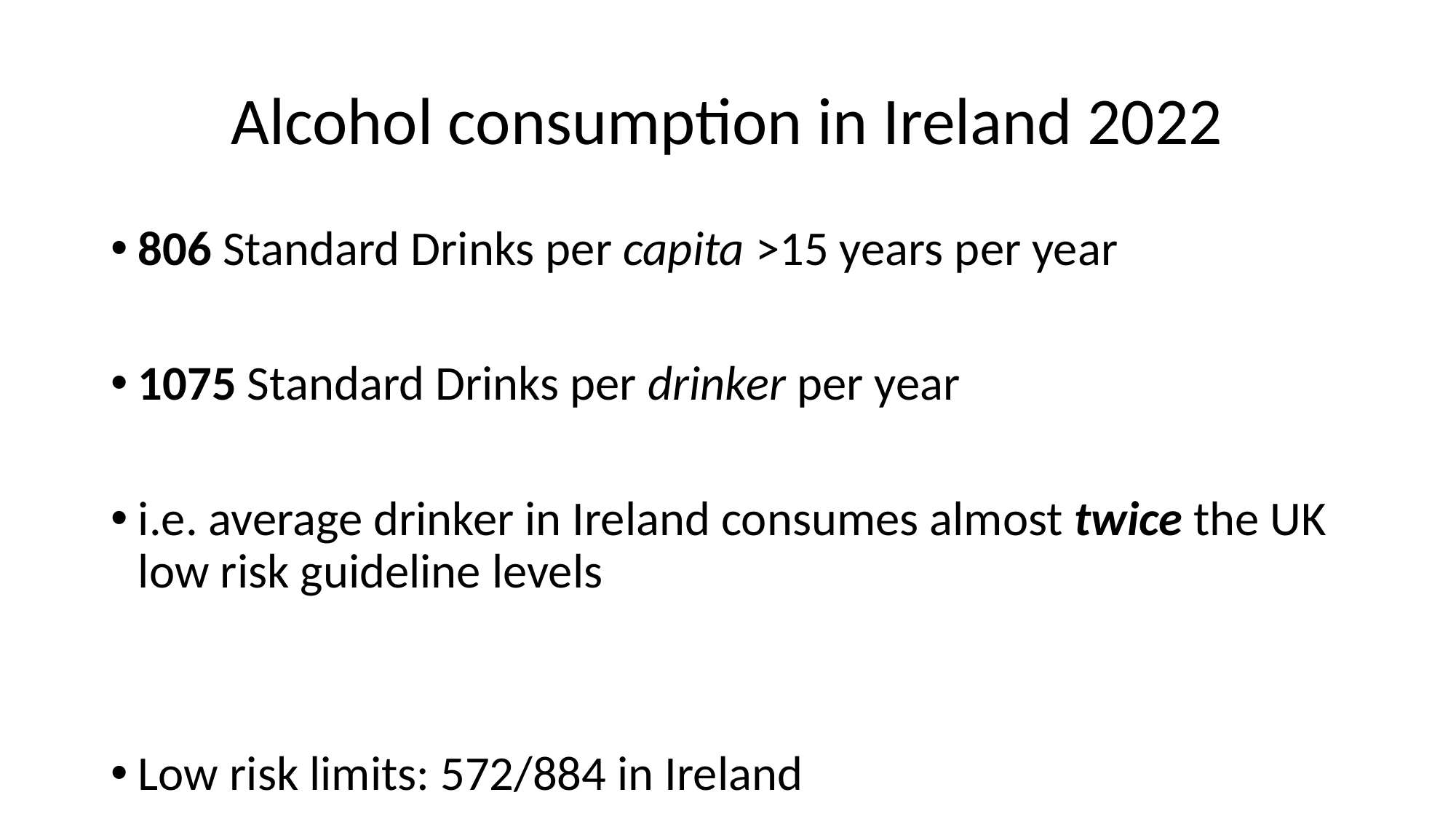

# Alcohol consumption in Ireland 2022
806 Standard Drinks per capita >15 years per year

1075 Standard Drinks per drinker per year

i.e. average drinker in Ireland consumes almost twice the UK low risk guideline levels

Low risk limits: 572/884 in Ireland